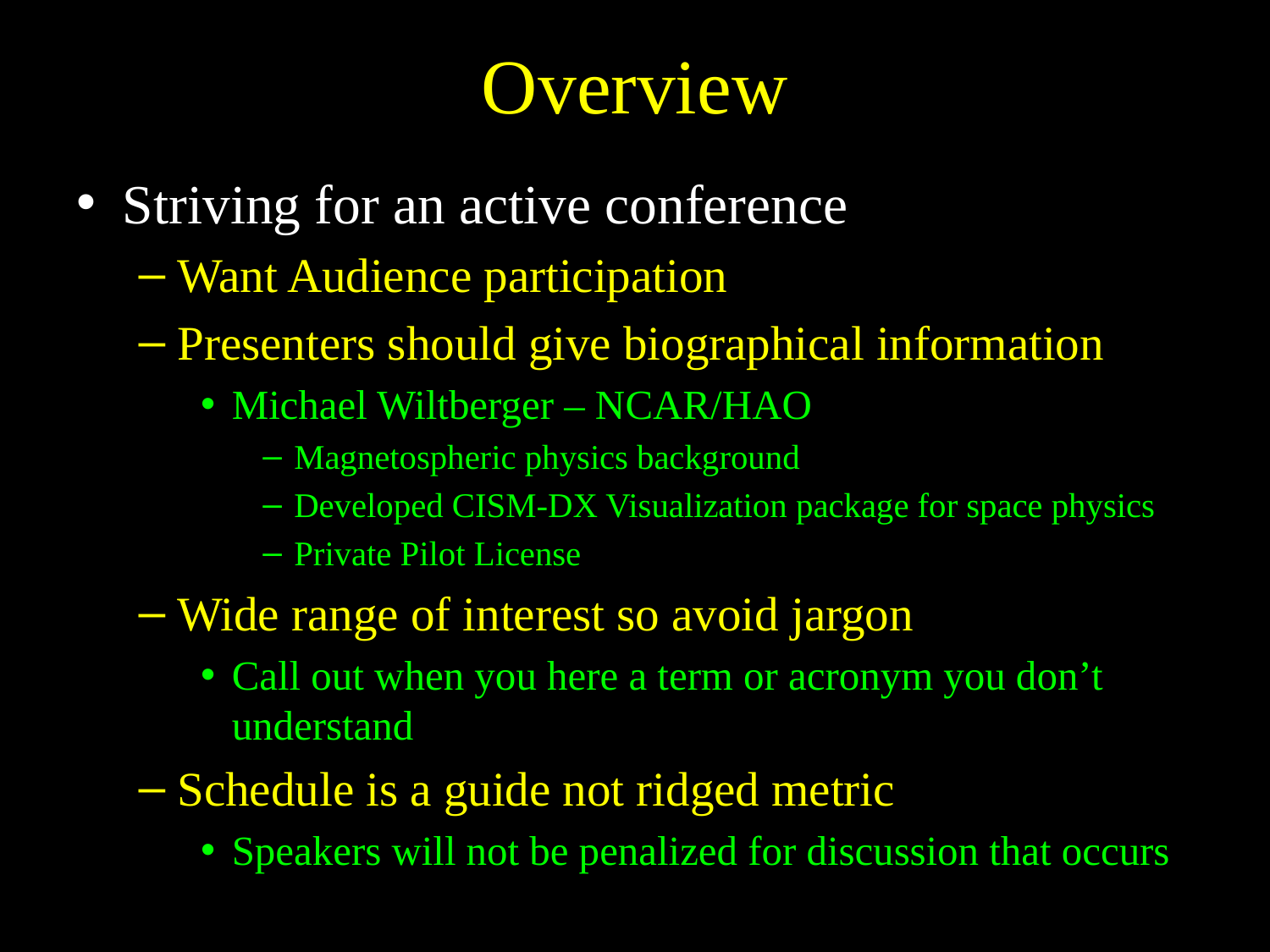

# Overview
Striving for an active conference
Want Audience participation
Presenters should give biographical information
Michael Wiltberger – NCAR/HAO
Magnetospheric physics background
Developed CISM-DX Visualization package for space physics
Private Pilot License
Wide range of interest so avoid jargon
Call out when you here a term or acronym you don’t understand
Schedule is a guide not ridged metric
Speakers will not be penalized for discussion that occurs